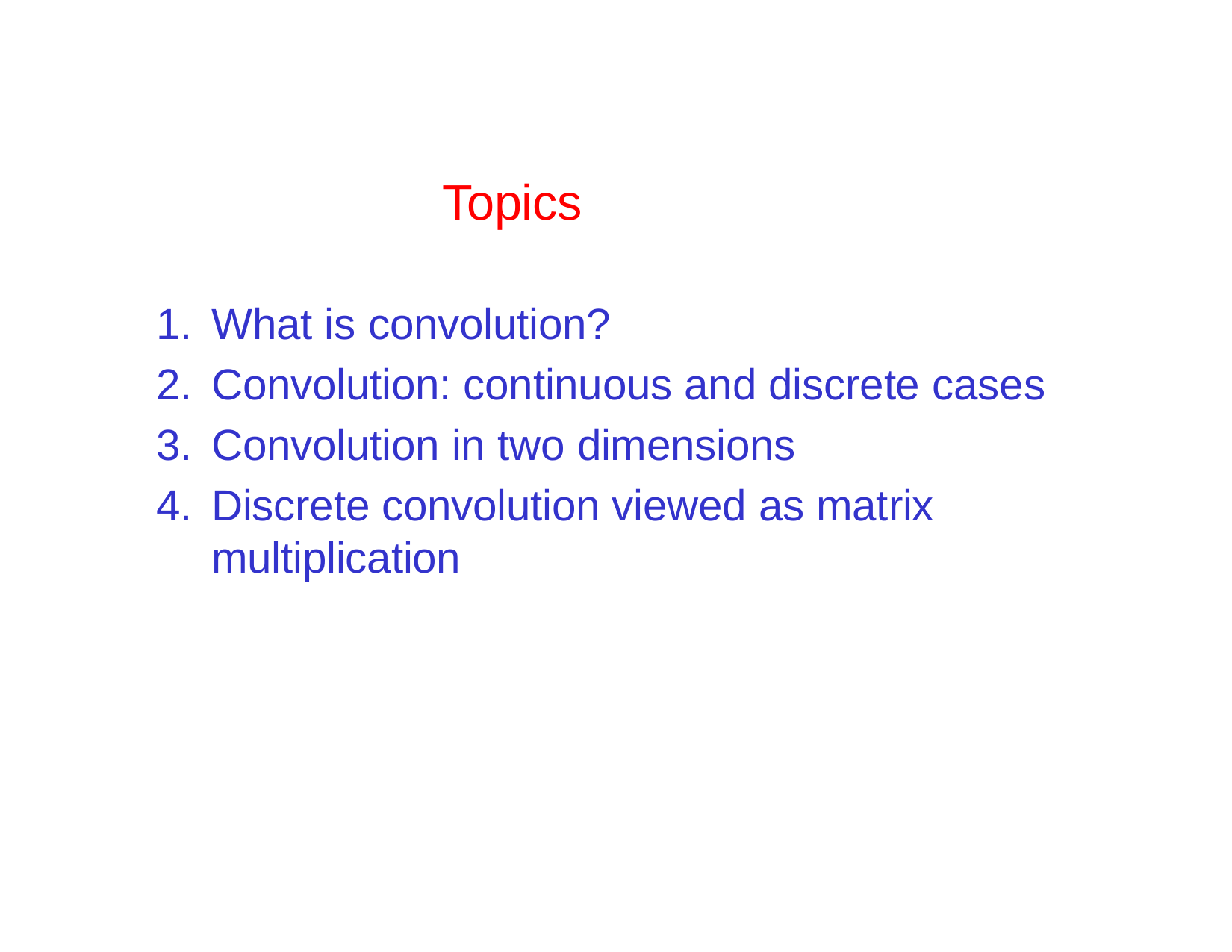

# Topics
What is convolution?
Convolution: continuous and discrete cases
Convolution in two dimensions
Discrete convolution viewed as matrix multiplication